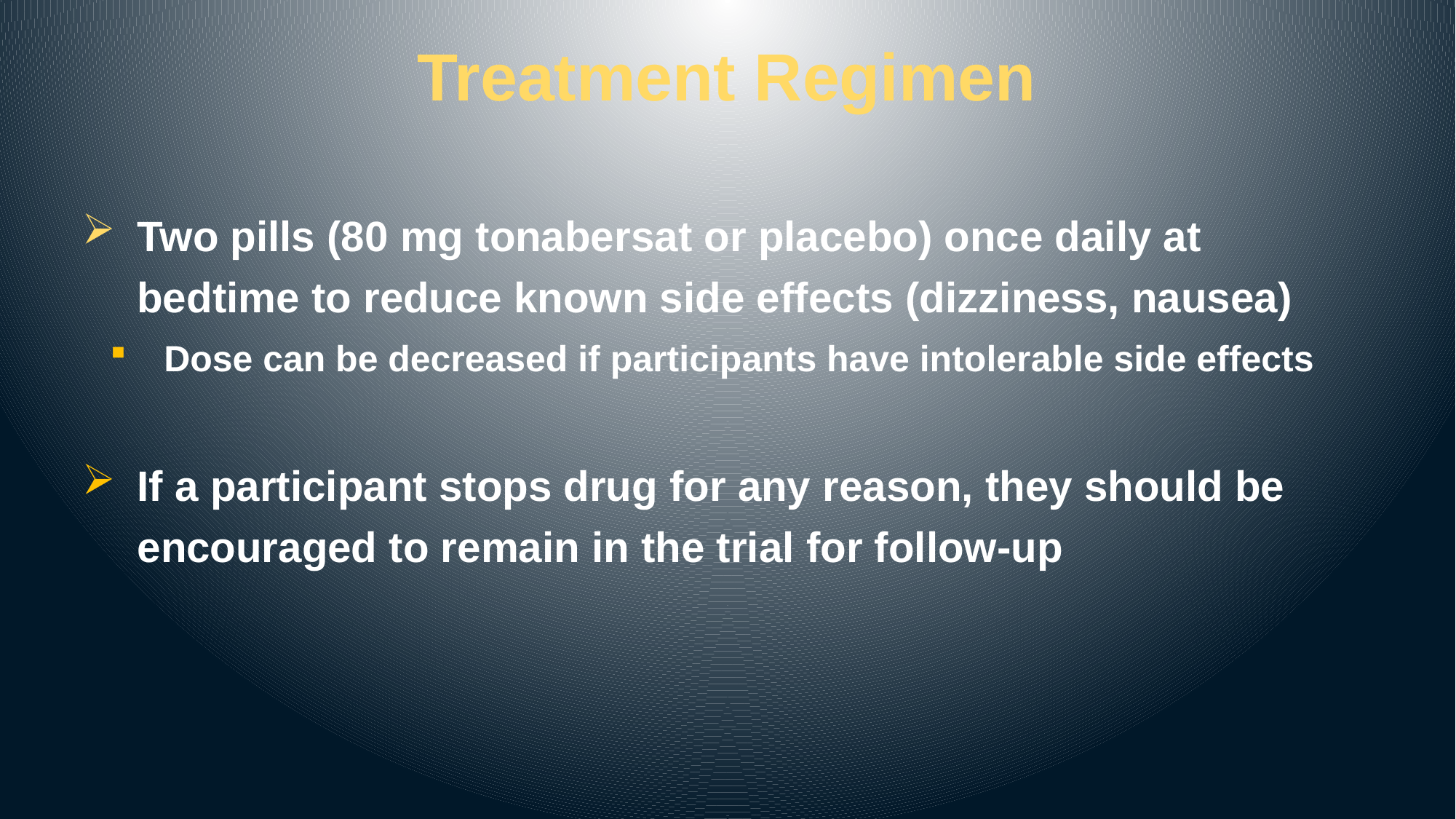

# Treatment Regimen
Two pills (80 mg tonabersat or placebo) once daily at bedtime to reduce known side effects (dizziness, nausea)
Dose can be decreased if participants have intolerable side effects

If a participant stops drug for any reason, they should be encouraged to remain in the trial for follow-up